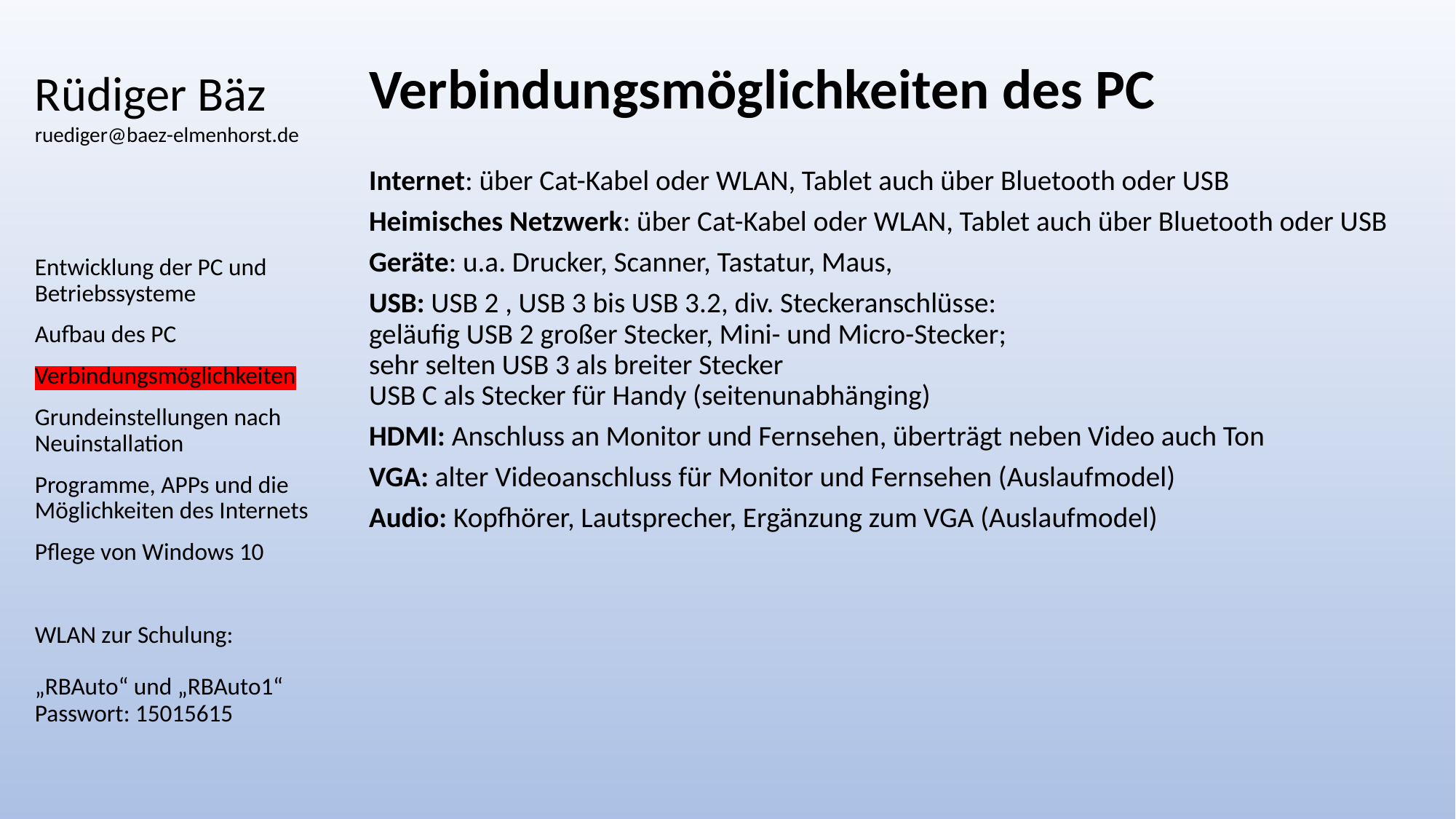

# Rüdiger Bäz ruediger@baez-elmenhorst.de
Verbindungsmöglichkeiten des PC

Internet: über Cat-Kabel oder WLAN, Tablet auch über Bluetooth oder USB
Heimisches Netzwerk: über Cat-Kabel oder WLAN, Tablet auch über Bluetooth oder USB
Geräte: u.a. Drucker, Scanner, Tastatur, Maus,
USB: USB 2 , USB 3 bis USB 3.2, div. Steckeranschlüsse:
geläufig USB 2 großer Stecker, Mini- und Micro-Stecker;
sehr selten USB 3 als breiter Stecker
USB C als Stecker für Handy (seitenunabhänging)
HDMI: Anschluss an Monitor und Fernsehen, überträgt neben Video auch Ton
VGA: alter Videoanschluss für Monitor und Fernsehen (Auslaufmodel)
Audio: Kopfhörer, Lautsprecher, Ergänzung zum VGA (Auslaufmodel)

Entwicklung der PC und Betriebssysteme
Aufbau des PC
Verbindungsmöglichkeiten
Grundeinstellungen nach Neuinstallation
Programme, APPs und die Möglichkeiten des Internets
Pflege von Windows 10

WLAN zur Schulung:
„RBAuto“ und „RBAuto1“
Passwort: 15015615